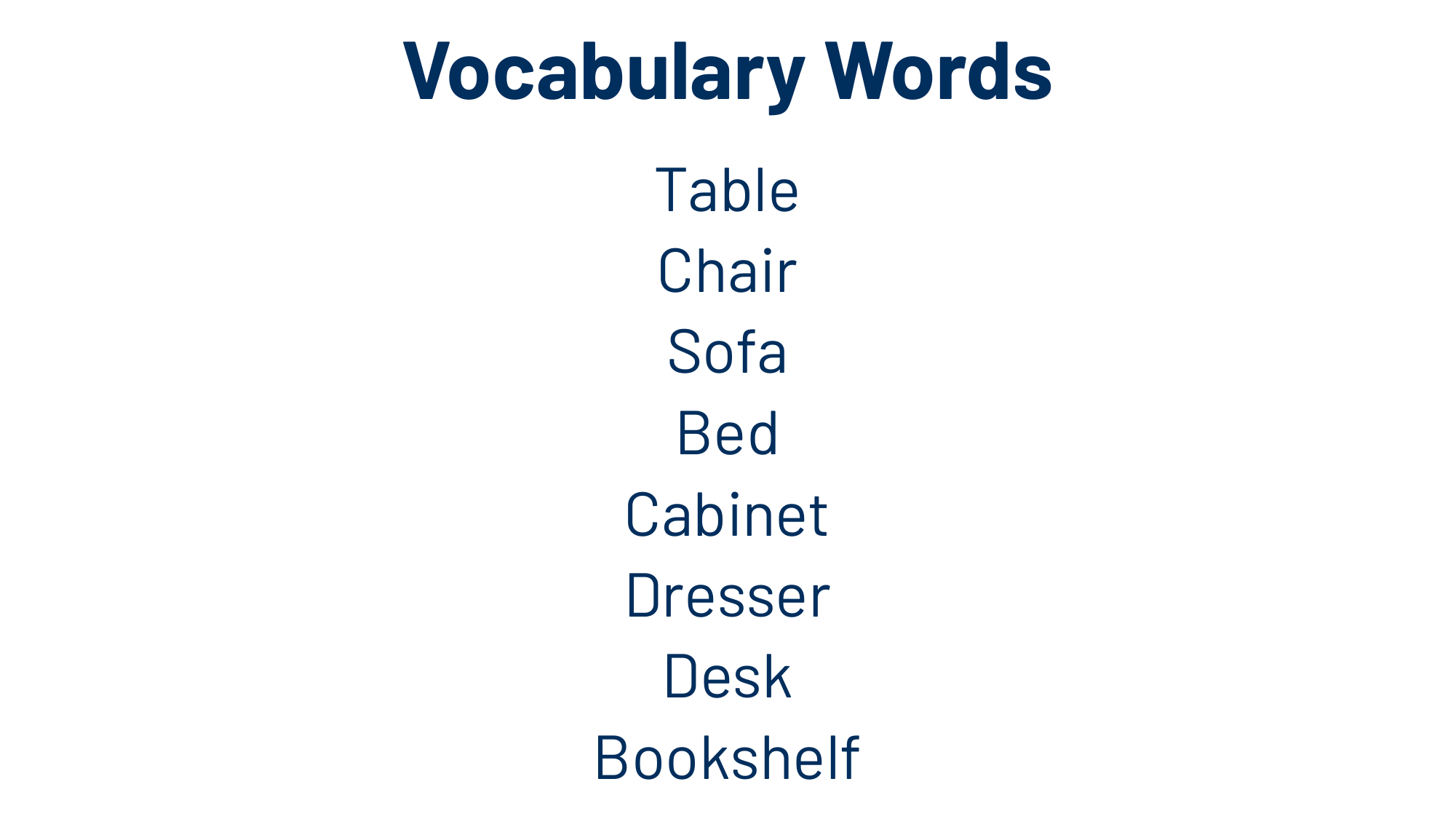

# Vocabulary Words
Table
Chair
Sofa
Bed
Cabinet
Dresser
Desk
Bookshelf